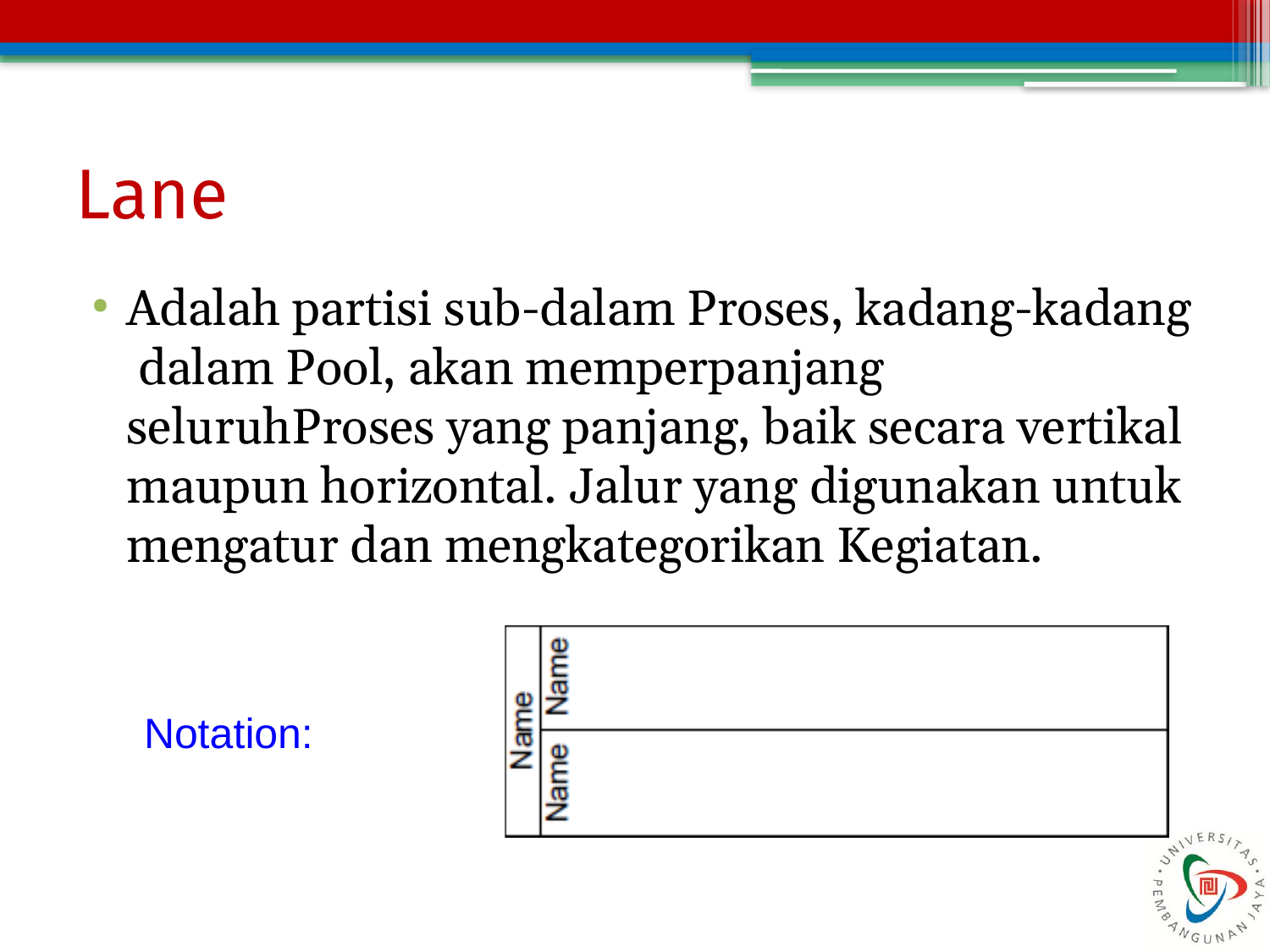

# Lane
Adalah partisi sub-dalam Proses, kadang-kadang  dalam Pool, akan memperpanjang seluruhProses yang panjang, baik secara vertikal maupun horizontal. Jalur yang digunakan untuk mengatur dan mengkategorikan Kegiatan.

Notation: